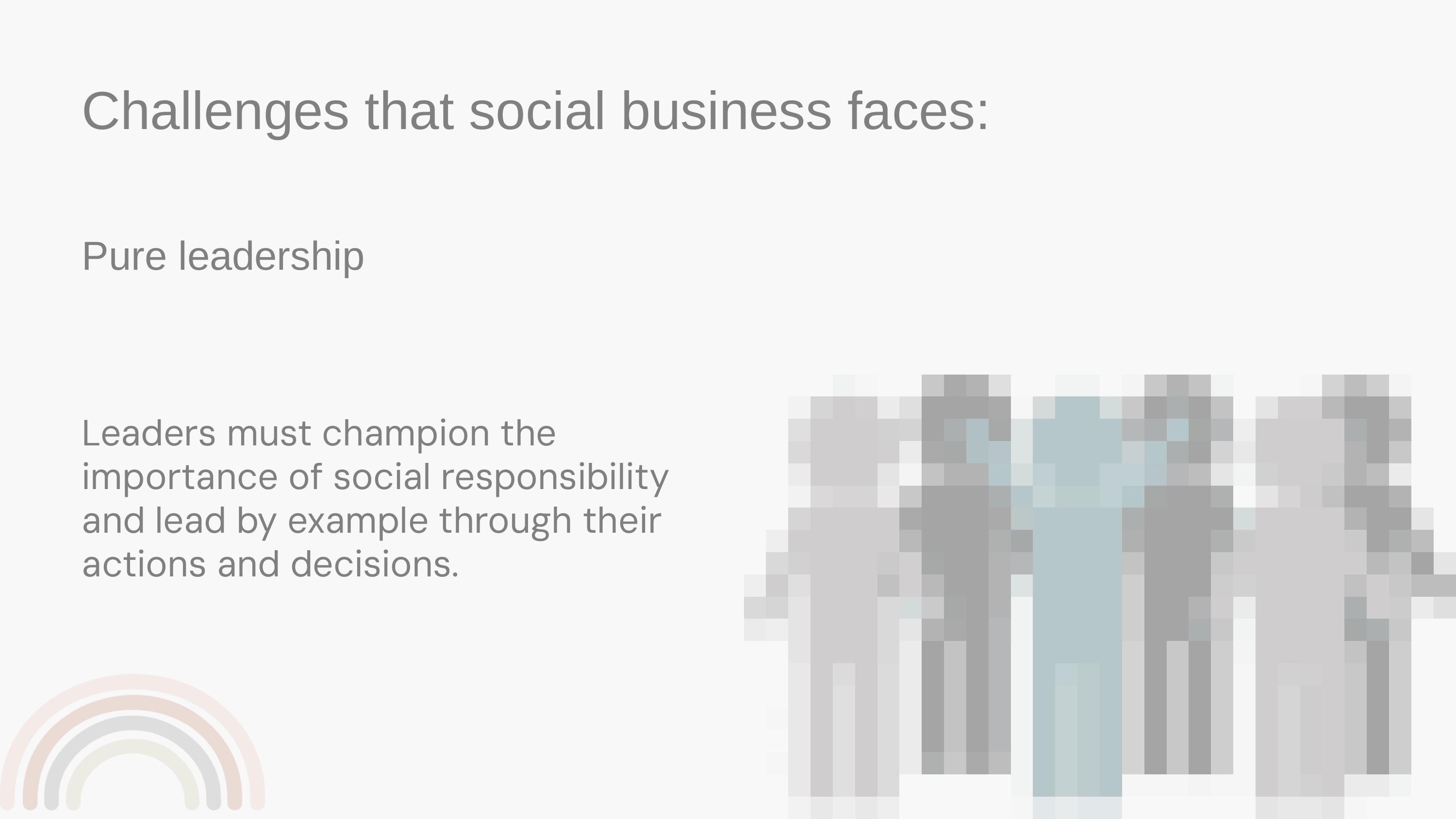

Challenges that social business faces:
Pure leadership

Leaders must champion the importance of social responsibility and lead by example through their actions and decisions.